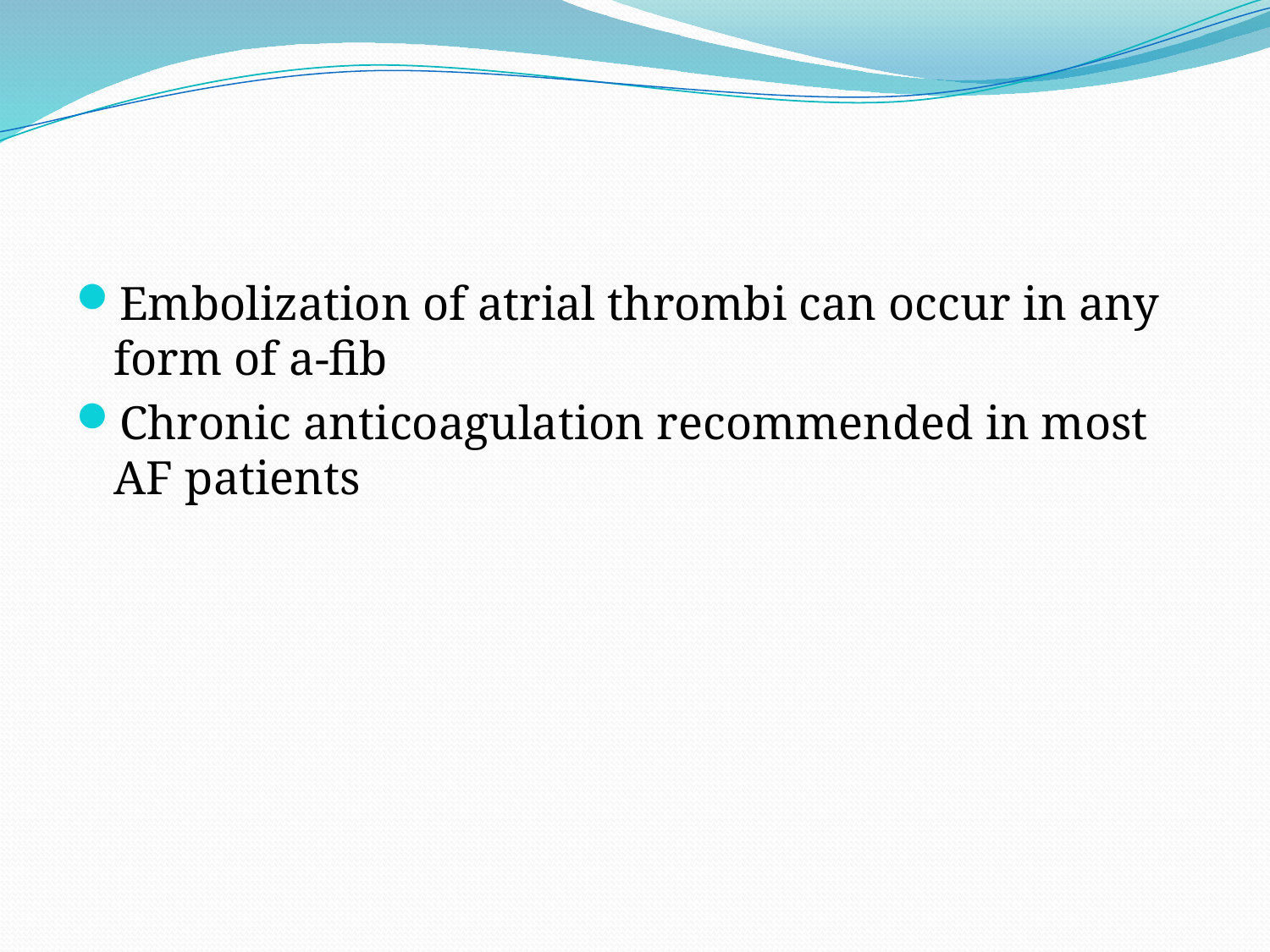

#
Embolization of atrial thrombi can occur in any form of a-fib
Chronic anticoagulation recommended in most AF patients